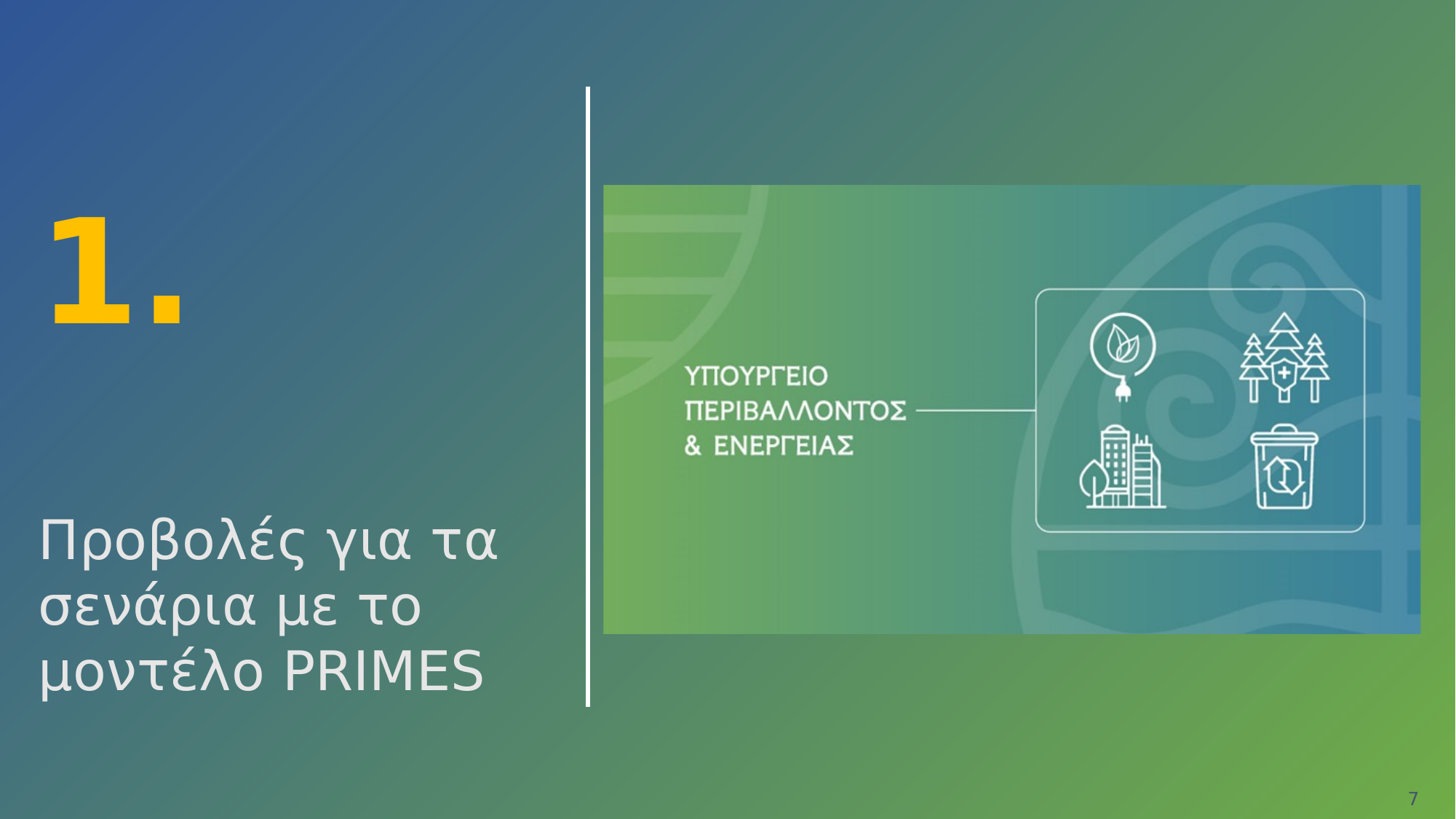

# 1.
Προβολές για τα σενάρια με το μοντέλο PRIMES
7